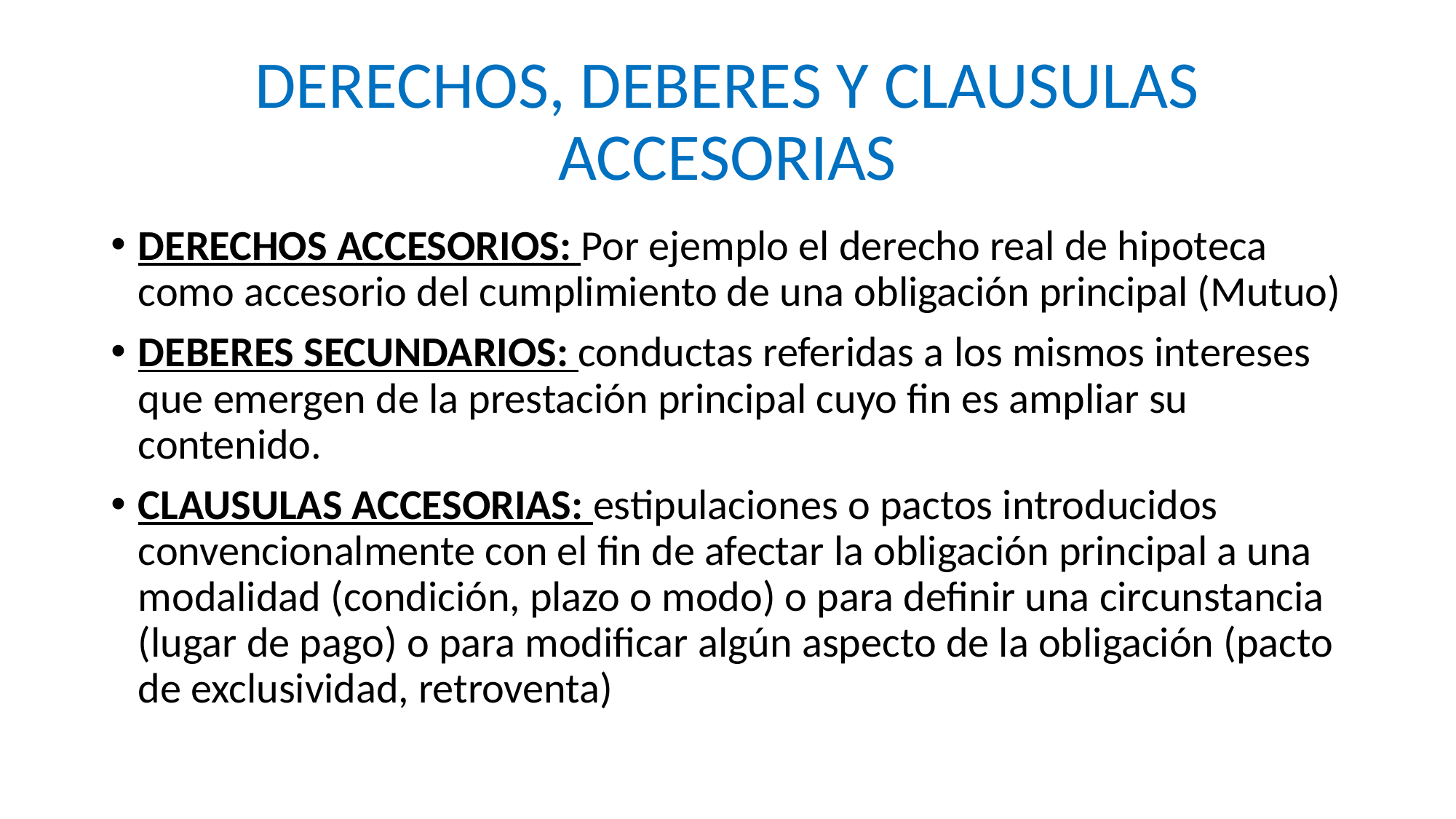

# DERECHOS, DEBERES Y CLAUSULAS ACCESORIAS
DERECHOS ACCESORIOS: Por ejemplo el derecho real de hipoteca como accesorio del cumplimiento de una obligación principal (Mutuo)
DEBERES SECUNDARIOS: conductas referidas a los mismos intereses que emergen de la prestación principal cuyo fin es ampliar su contenido.
CLAUSULAS ACCESORIAS: estipulaciones o pactos introducidos convencionalmente con el fin de afectar la obligación principal a una modalidad (condición, plazo o modo) o para definir una circunstancia (lugar de pago) o para modificar algún aspecto de la obligación (pacto de exclusividad, retroventa)